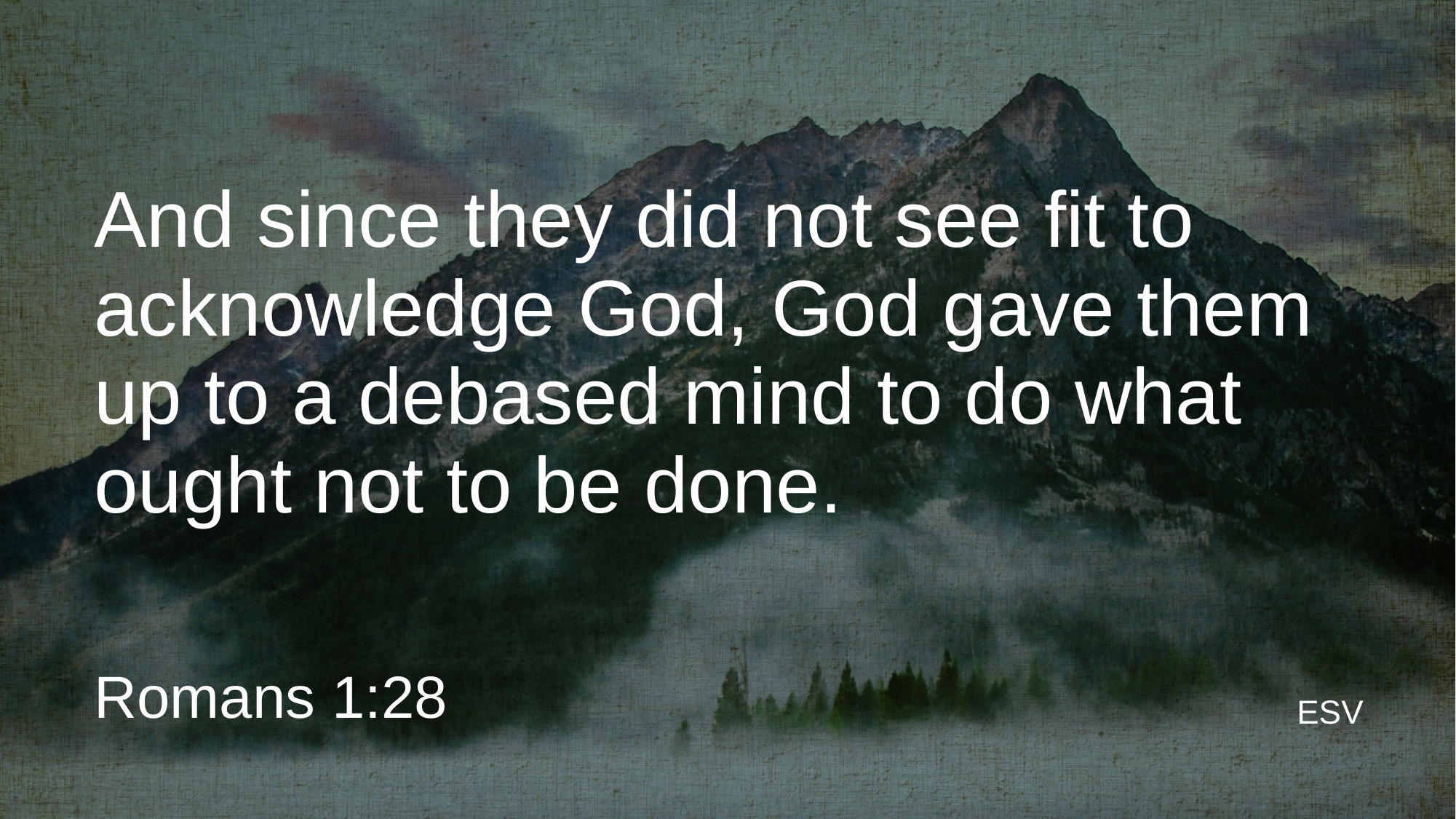

# And since they did not see fit to acknowledge God, God gave them up to a debased mind to do what ought not to be done.
Romans 1:28
ESV